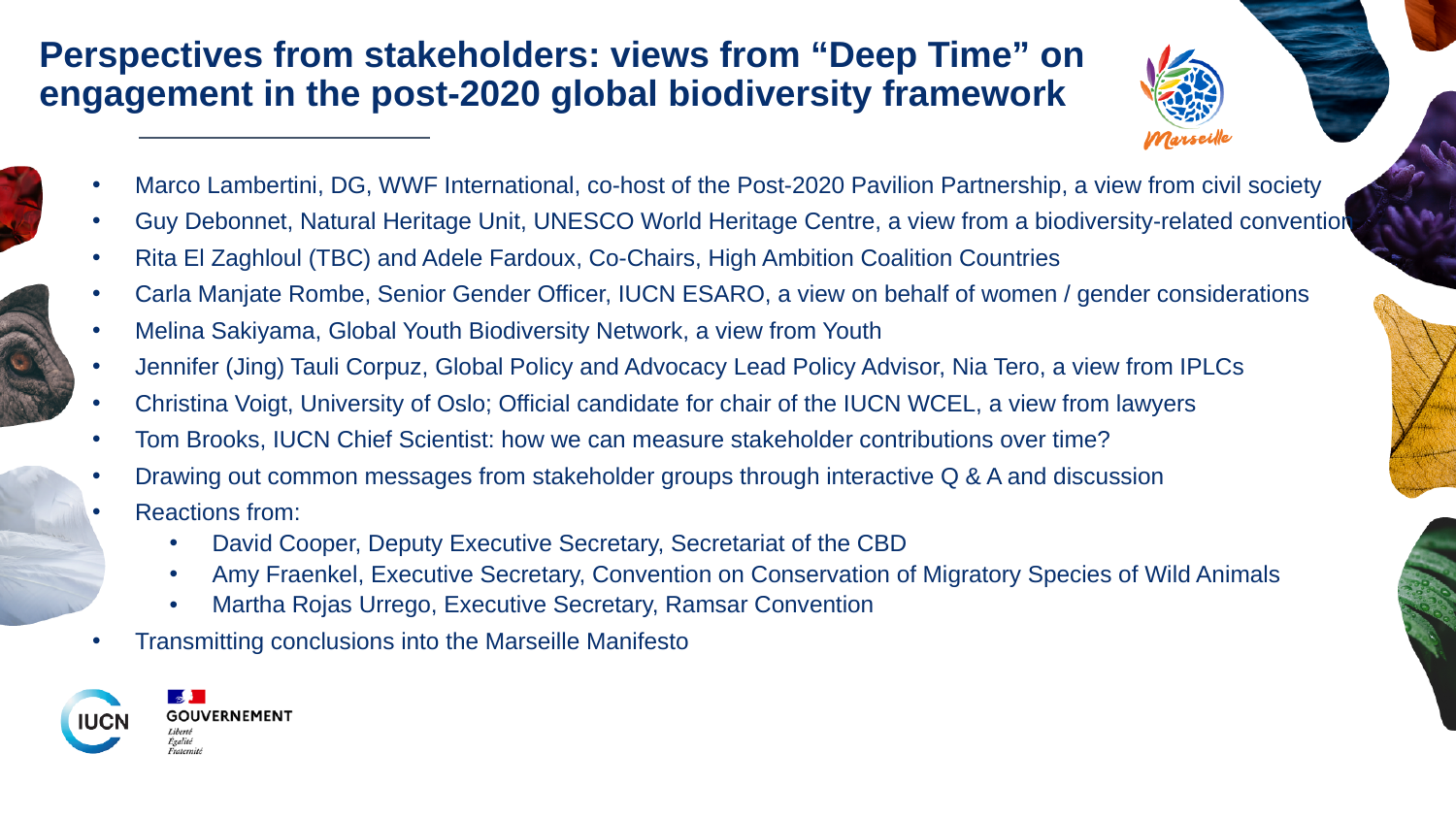

Perspectives from stakeholders: views from “Deep Time” on engagement in the post-2020 global biodiversity framework

Marco Lambertini, DG, WWF International, co-host of the Post-2020 Pavilion Partnership, a view from civil society
Guy Debonnet, Natural Heritage Unit, UNESCO World Heritage Centre, a view from a biodiversity-related convention
Rita El Zaghloul (TBC) and Adele Fardoux, Co-Chairs, High Ambition Coalition Countries
Carla Manjate Rombe, Senior Gender Officer, IUCN ESARO, a view on behalf of women / gender considerations
Melina Sakiyama, Global Youth Biodiversity Network, a view from Youth
Jennifer (Jing) Tauli Corpuz, Global Policy and Advocacy Lead Policy Advisor, Nia Tero, a view from IPLCs
Christina Voigt, University of Oslo; Official candidate for chair of the IUCN WCEL, a view from lawyers
Tom Brooks, IUCN Chief Scientist: how we can measure stakeholder contributions over time?
Drawing out common messages from stakeholder groups through interactive Q & A and discussion
Reactions from:
David Cooper, Deputy Executive Secretary, Secretariat of the CBD
Amy Fraenkel, Executive Secretary, Convention on Conservation of Migratory Species of Wild Animals
Martha Rojas Urrego, Executive Secretary, Ramsar Convention
Transmitting conclusions into the Marseille Manifesto